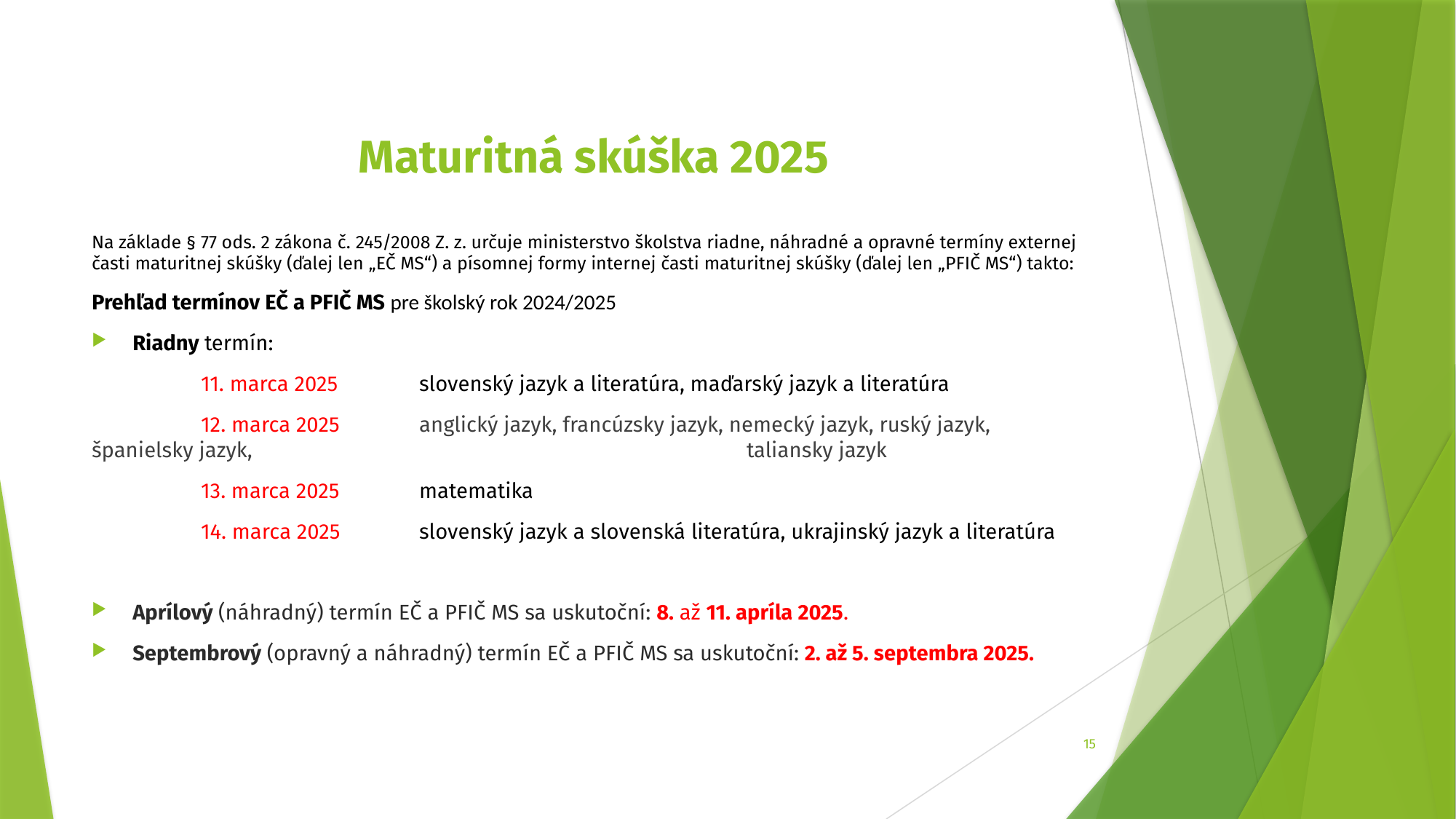

# Maturitná skúška 2025
Na základe § 77 ods. 2 zákona č. 245/2008 Z. z. určuje ministerstvo školstva riadne, náhradné a opravné termíny externej časti maturitnej skúšky (ďalej len „EČ MS“) a písomnej formy internej časti maturitnej skúšky (ďalej len „PFIČ MS“) takto:
Prehľad termínov EČ a PFIČ MS pre školský rok 2024/2025
Riadny termín:
	11. marca 2025 	slovenský jazyk a literatúra, maďarský jazyk a literatúra
	12. marca 2025 	anglický jazyk, francúzsky jazyk, nemecký jazyk, ruský jazyk, španielsky jazyk, 					taliansky jazyk
	13. marca 2025 	matematika
	14. marca 2025 	slovenský jazyk a slovenská literatúra, ukrajinský jazyk a literatúra

Aprílový (náhradný) termín EČ a PFIČ MS sa uskutoční: 8. až 11. apríla 2025.
Septembrový (opravný a náhradný) termín EČ a PFIČ MS sa uskutoční: 2. až 5. septembra 2025.

15